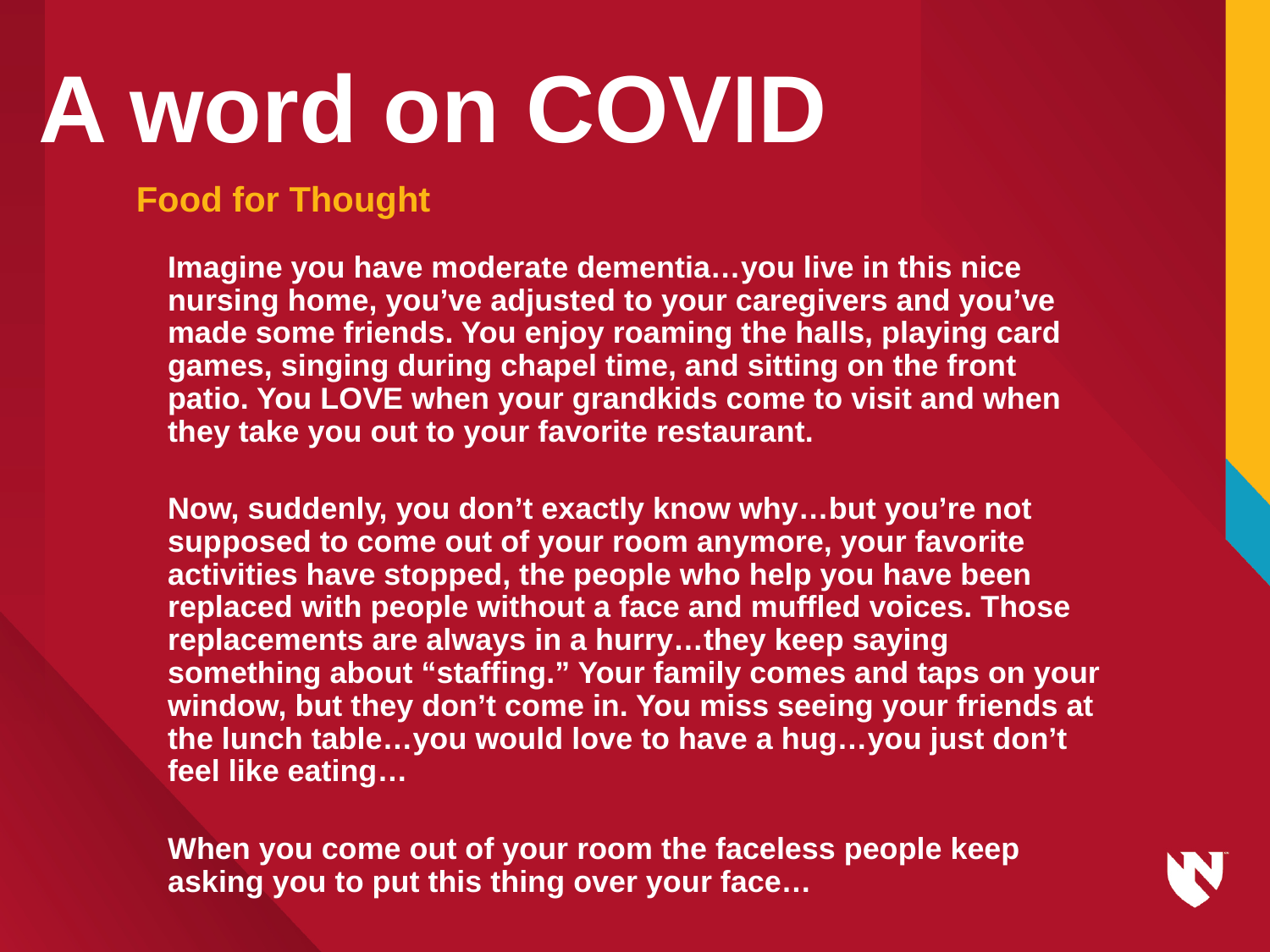

# A word on COVID
Food for Thought
Imagine you have moderate dementia…you live in this nice nursing home, you’ve adjusted to your caregivers and you’ve made some friends. You enjoy roaming the halls, playing card games, singing during chapel time, and sitting on the front patio. You LOVE when your grandkids come to visit and when they take you out to your favorite restaurant.

Now, suddenly, you don’t exactly know why…but you’re not supposed to come out of your room anymore, your favorite activities have stopped, the people who help you have been replaced with people without a face and muffled voices. Those replacements are always in a hurry…they keep saying something about “staffing.” Your family comes and taps on your window, but they don’t come in. You miss seeing your friends at the lunch table…you would love to have a hug…you just don’t feel like eating…

When you come out of your room the faceless people keep asking you to put this thing over your face…